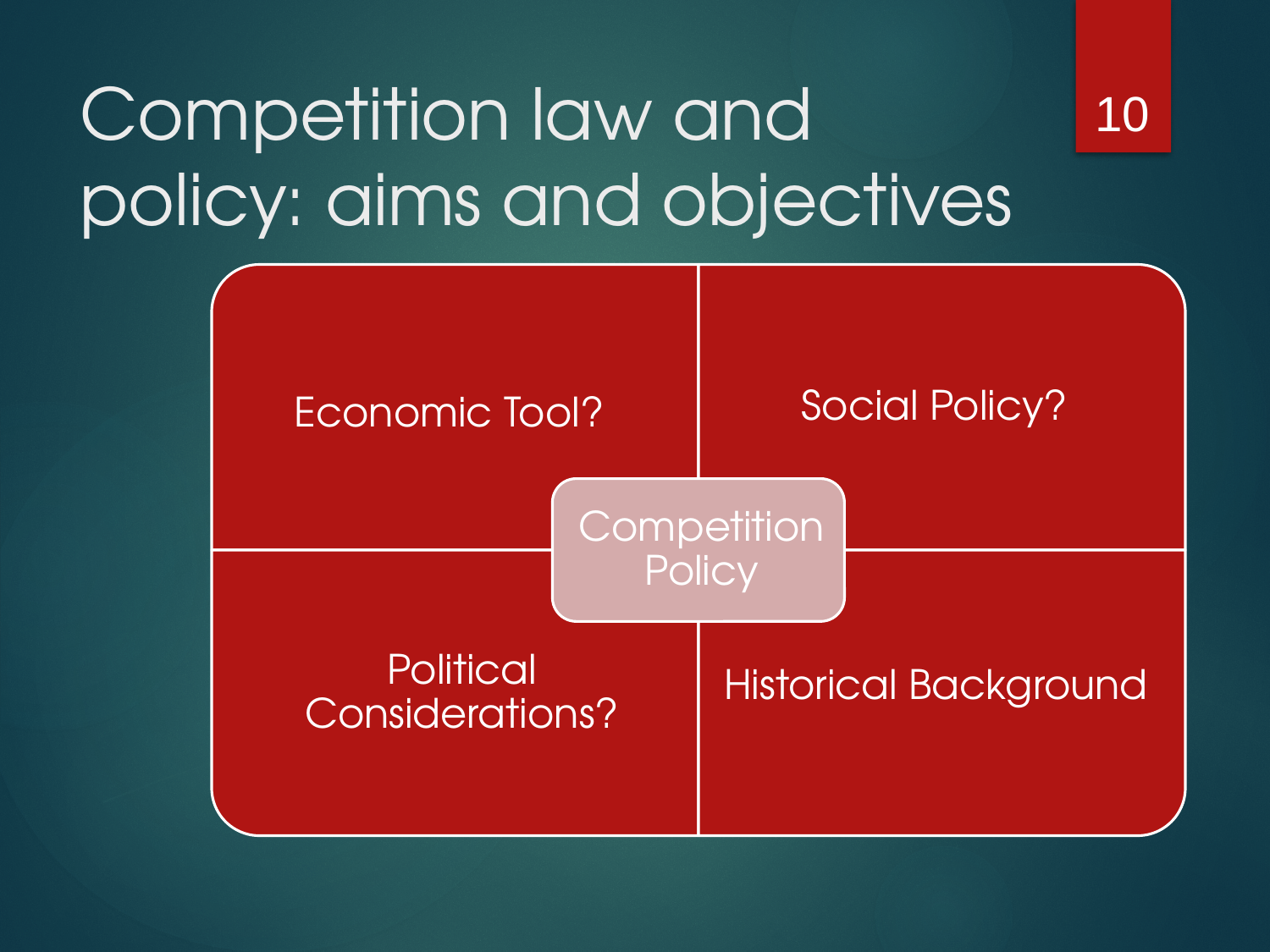

10
# Competition law and policy: aims and objectives
Economic Tool?
Social Policy?
Political Considerations?
Historical Background
Competition Policy